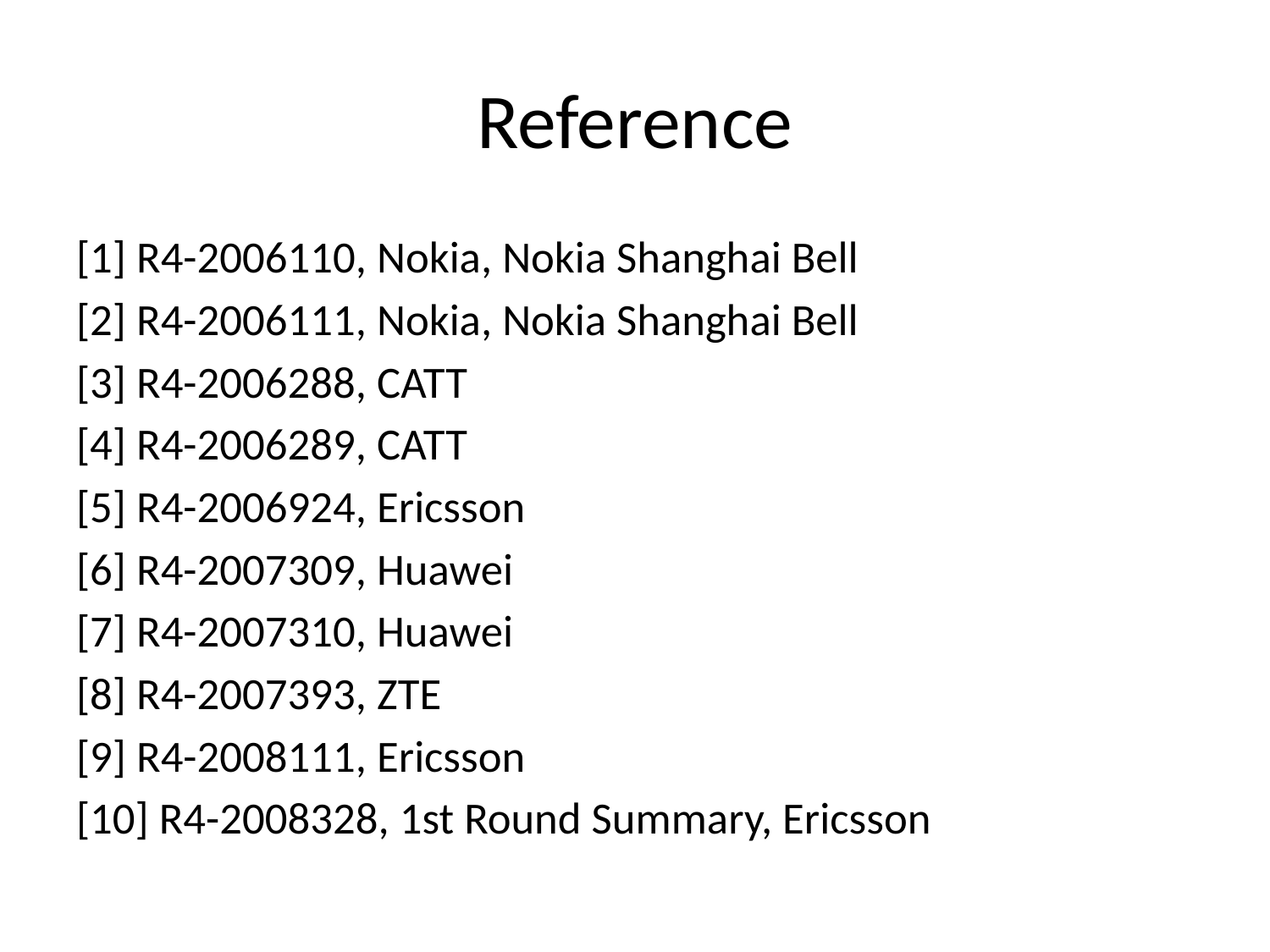

# Reference

[1] R4-2006110, Nokia, Nokia Shanghai Bell
[2] R4-2006111, Nokia, Nokia Shanghai Bell
[3] R4-2006288, CATT
[4] R4-2006289, CATT
[5] R4-2006924, Ericsson
[6] R4-2007309, Huawei
[7] R4-2007310, Huawei
[8] R4-2007393, ZTE
[9] R4-2008111, Ericsson
[10] R4-2008328, 1st Round Summary, Ericsson